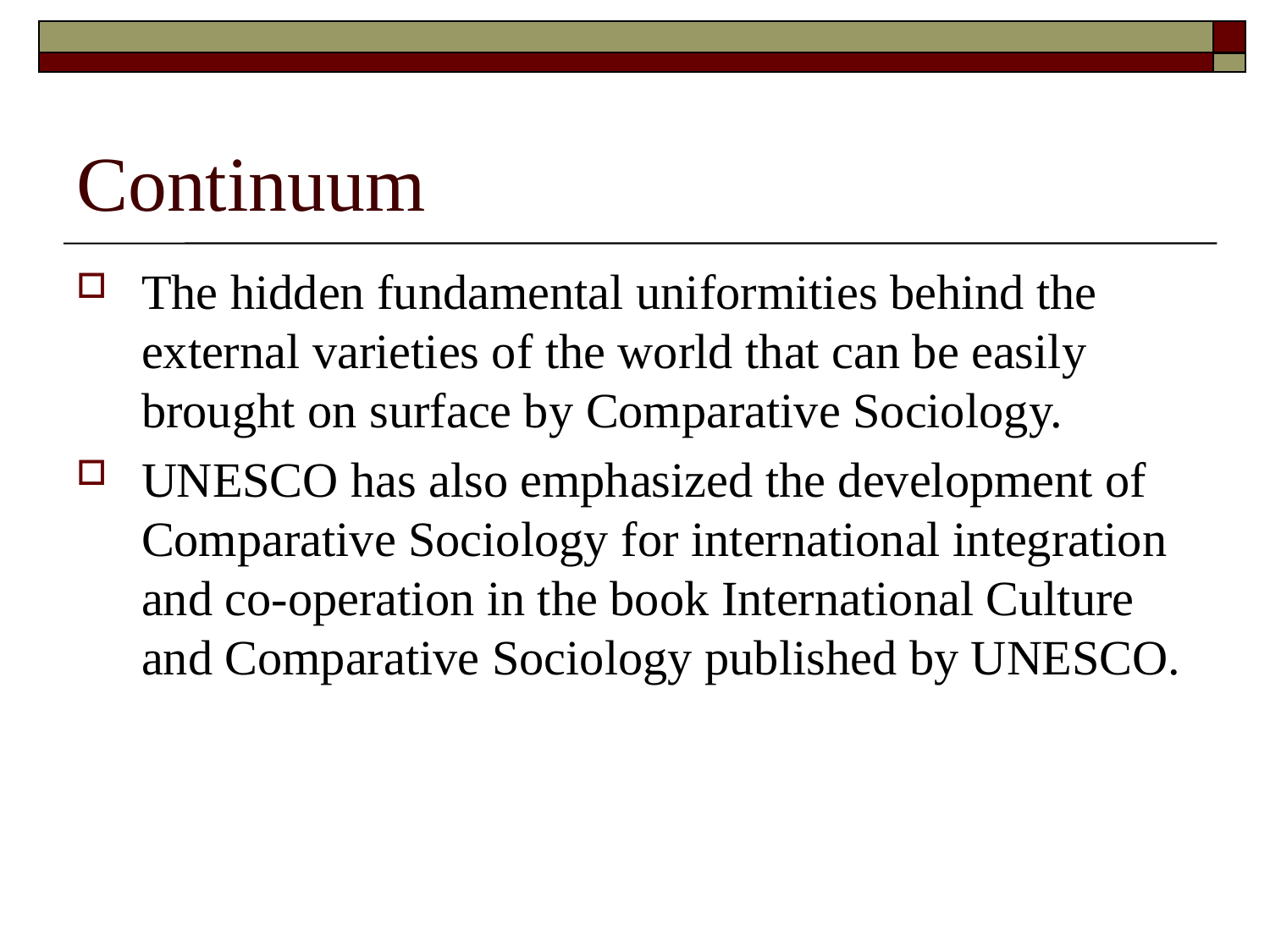

# Continuum
The hidden fundamental uniformities behind the external varieties of the world that can be easily brought on surface by Comparative Sociology.
UNESCO has also emphasized the development of Comparative Sociology for international integration and co-operation in the book International Culture and Comparative Sociology published by UNESCO.